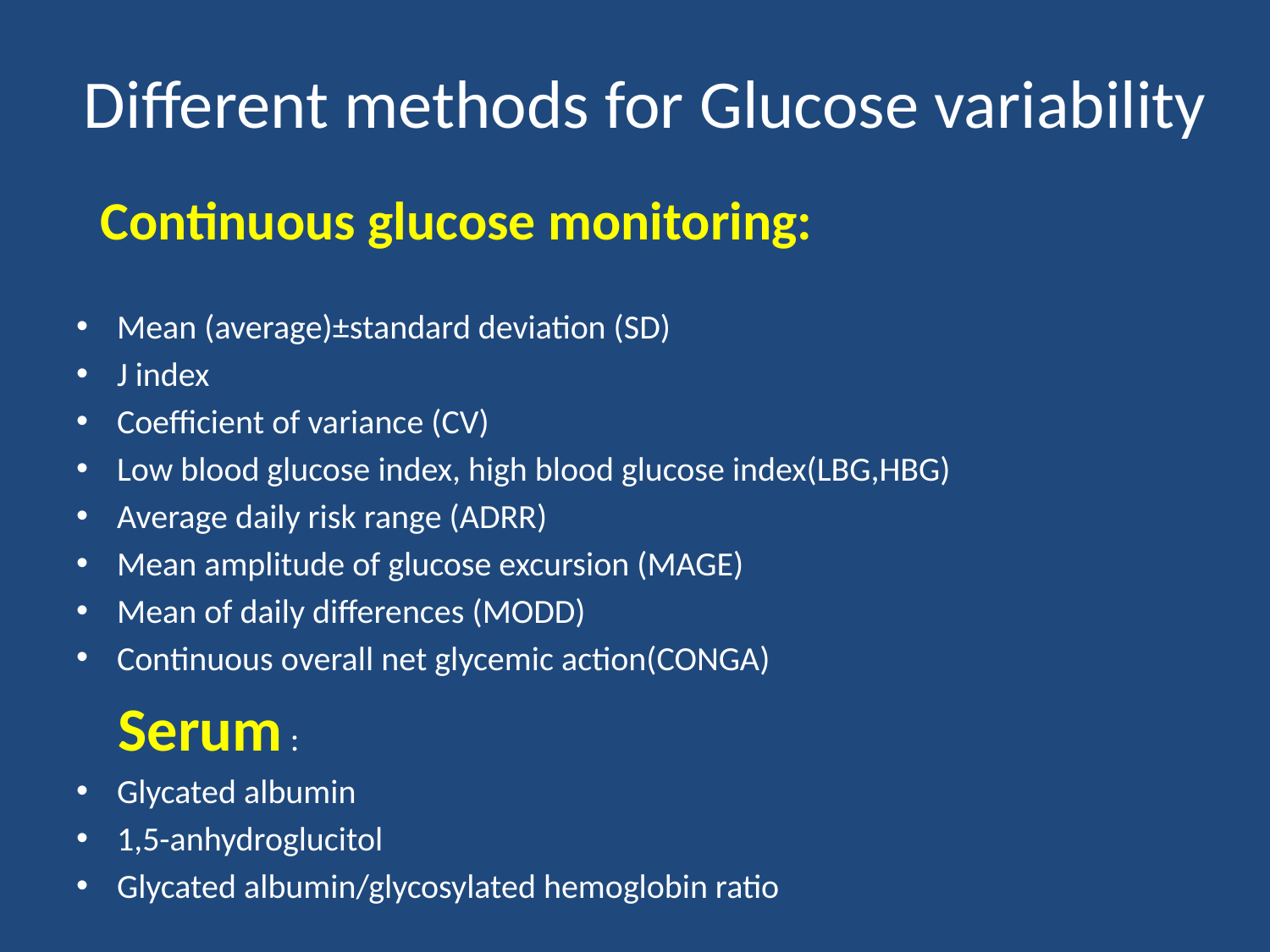

# Different methods for Glucose variability
  Continuous glucose monitoring:

Mean (average)±standard deviation (SD)
J index
Coefficient of variance (CV)
Low blood glucose index, high blood glucose index(LBG,HBG)
Average daily risk range (ADRR)
Mean amplitude of glucose excursion (MAGE)
Mean of daily differences (MODD)
Continuous overall net glycemic action(CONGA)
   Serum :
Glycated albumin
1,5-anhydroglucitol
Glycated albumin/glycosylated hemoglobin ratio